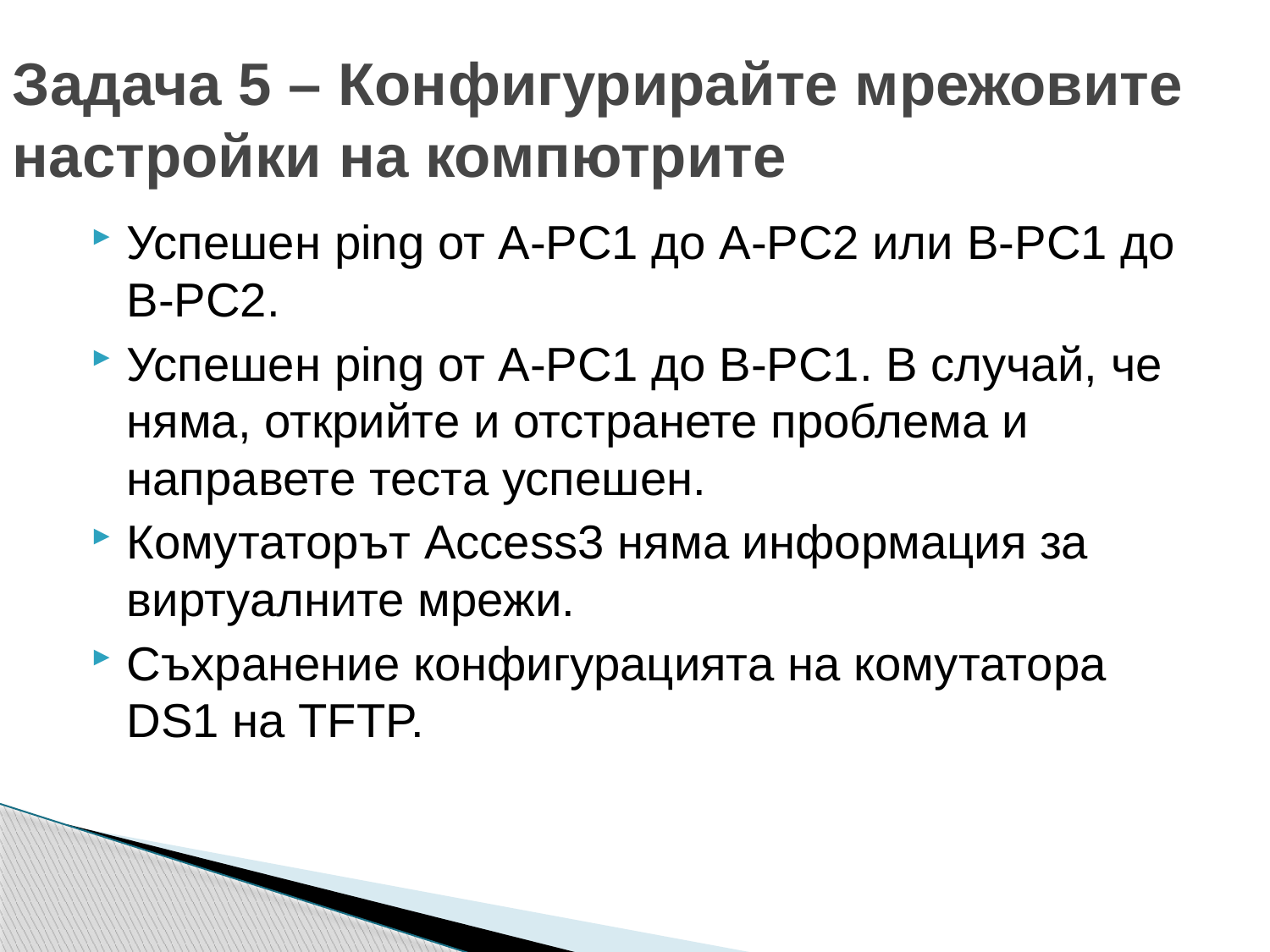

# Задача 5 – Конфигурирайте мрежовите настройки на компютрите
Успешен ping от A-PC1 до A-PC2 или B-PC1 до B-PC2.
Успешен ping от A-PC1 до B-PC1. В случай, че няма, открийте и отстранете проблема и направете теста успешен.
Комутаторът Access3 няма информация за виртуалните мрежи.
Съхранение конфигурацията на комутатора DS1 на TFTP.